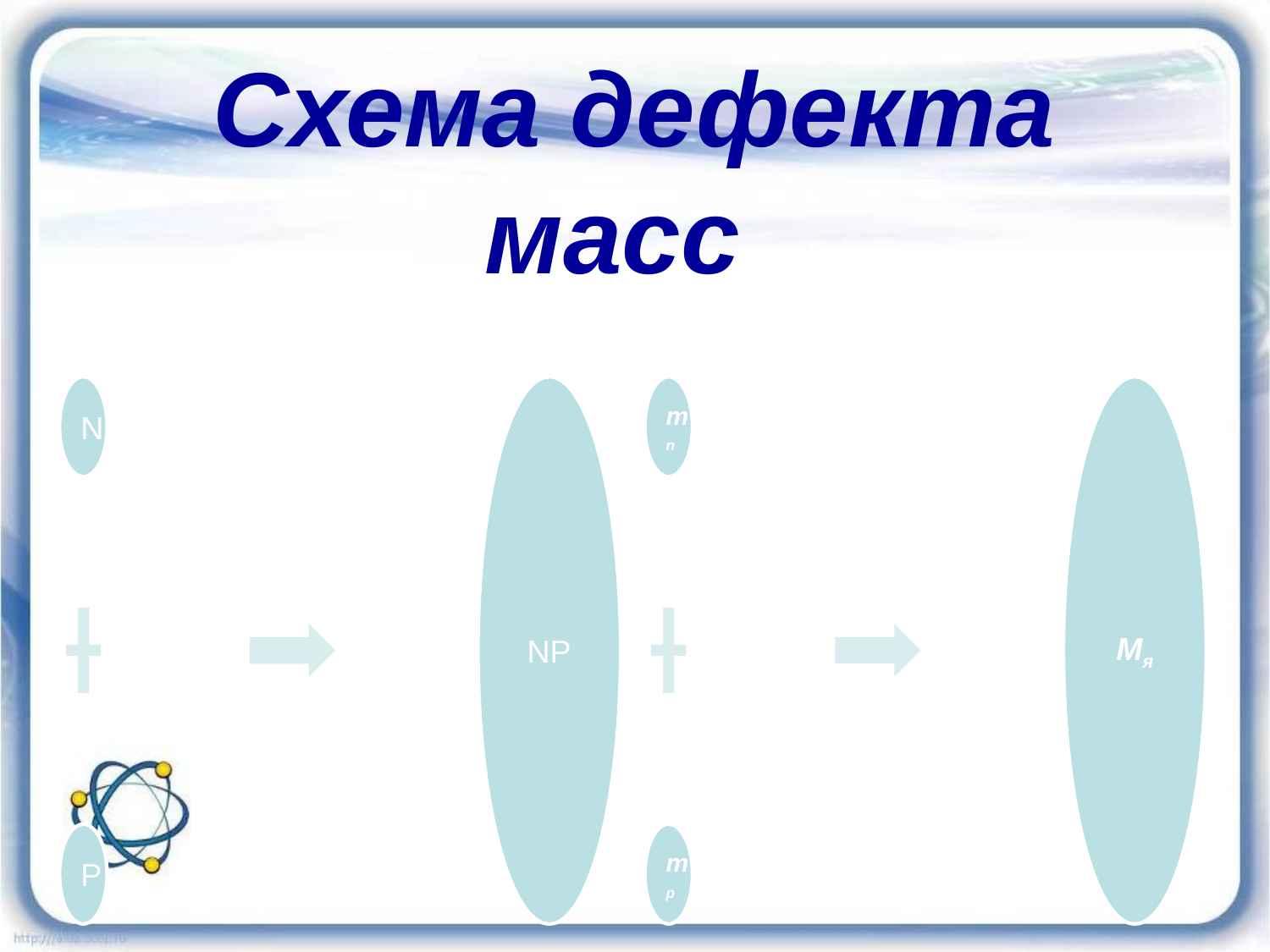

Схема дефекта масс

N
P
NP
mn
mp
Мя